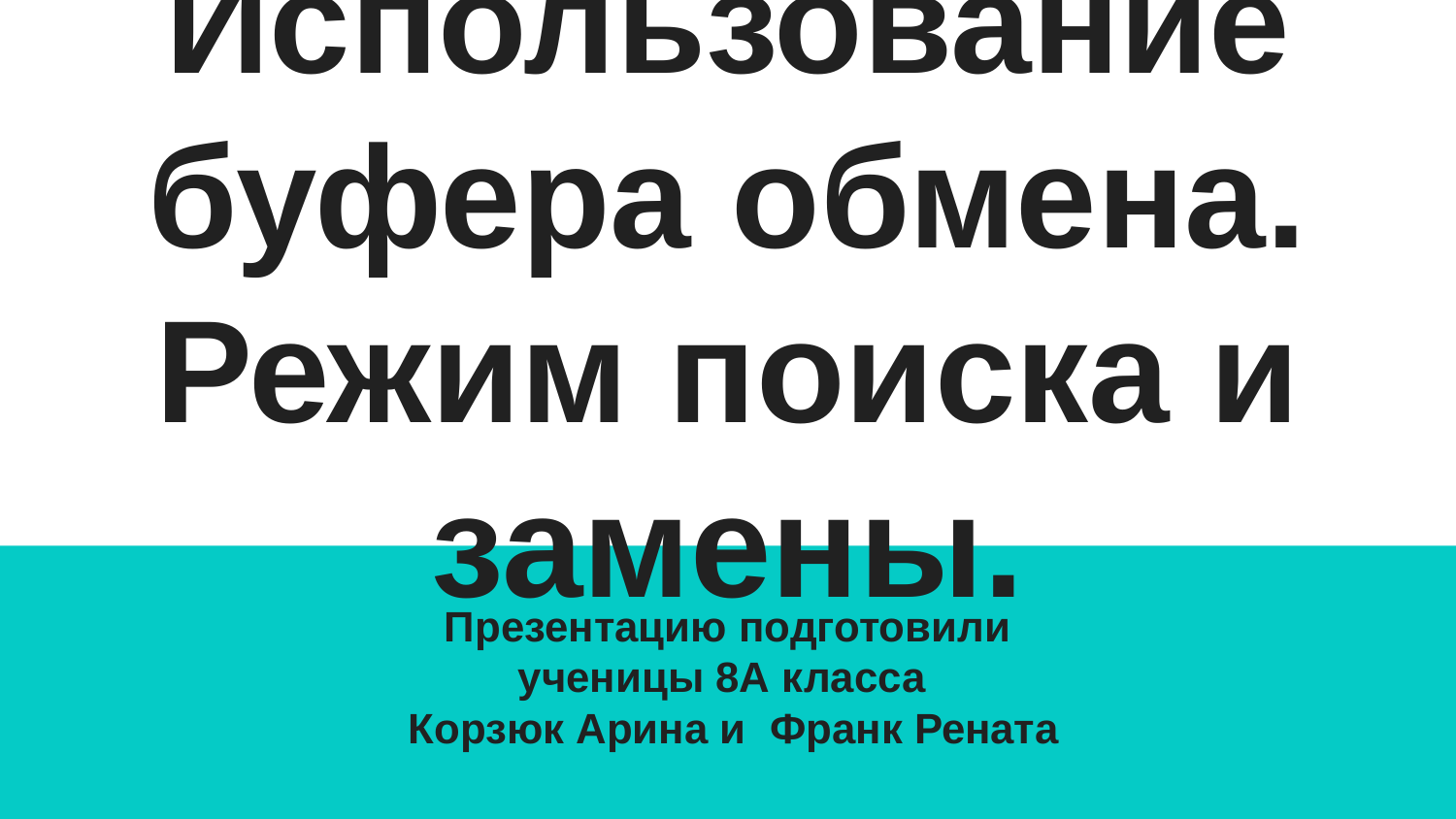

# Использование буфера обмена. Режим поиска и замены.
Презентацию подготовили
ученицы 8А класса
 Корзюк Арина и  Франк Рената